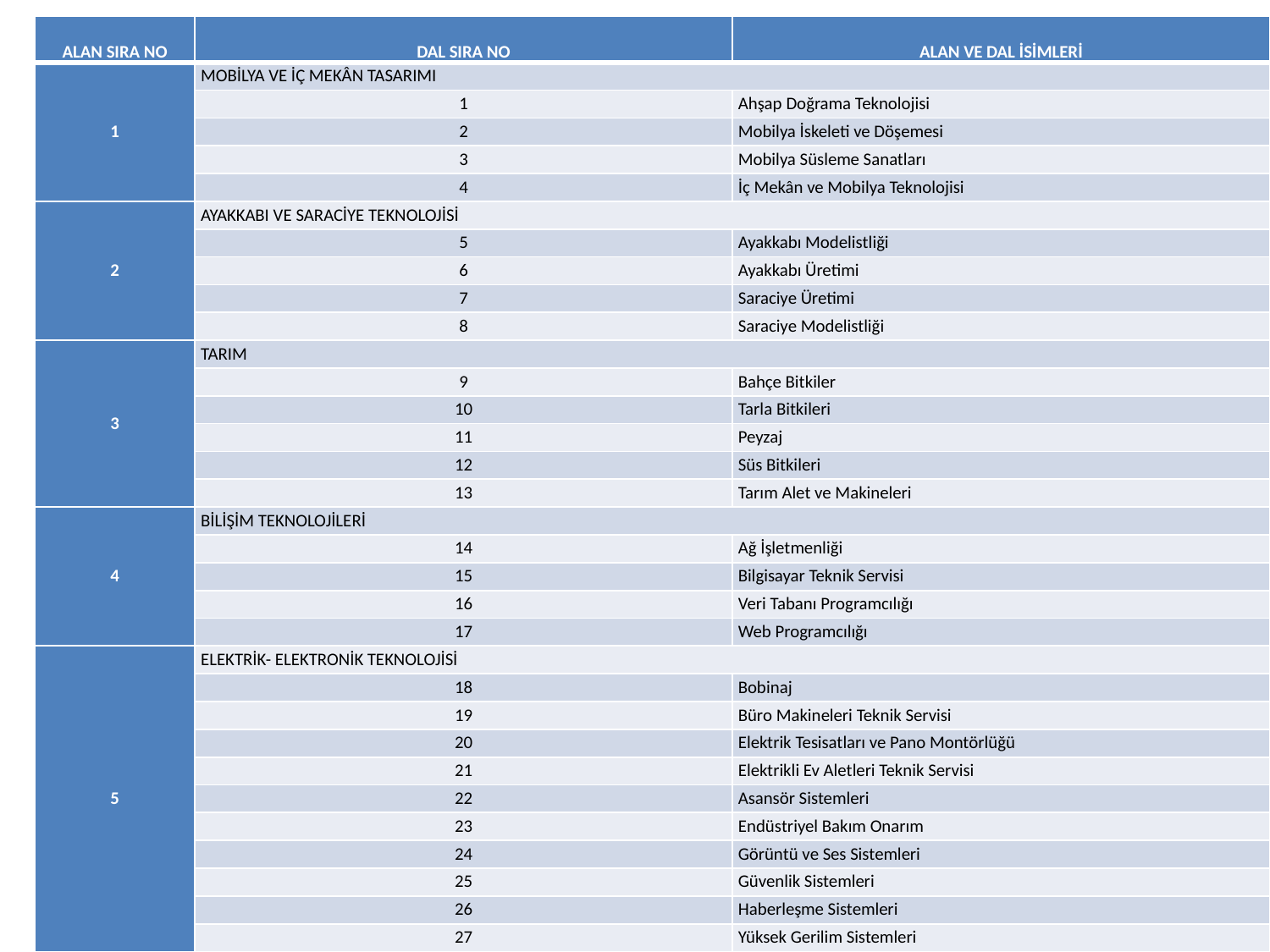

| ALAN SIRA NO | DAL SIRA NO | ALAN VE DAL İSİMLERİ |
| --- | --- | --- |
| 1 | MOBİLYA VE İÇ MEKÂN TASARIMI |  |
|  | 1 | Ahşap Doğrama Teknolojisi |
|  | 2 | Mobilya İskeleti ve Döşemesi |
|  | 3 | Mobilya Süsleme Sanatları |
|  | 4 | İç Mekân ve Mobilya Teknolojisi |
| 2 | AYAKKABI VE SARACİYE TEKNOLOJİSİ |  |
|  | 5 | Ayakkabı Modelistliği |
|  | 6 | Ayakkabı Üretimi |
|  | 7 | Saraciye Üretimi |
|  | 8 | Saraciye Modelistliği |
| 3 | TARIM |  |
|  | 9 | Bahçe Bitkiler |
|  | 10 | Tarla Bitkileri |
|  | 11 | Peyzaj |
|  | 12 | Süs Bitkileri |
|  | 13 | Tarım Alet ve Makineleri |
| 4 | BİLİŞİM TEKNOLOJİLERİ |  |
|  | 14 | Ağ İşletmenliği |
|  | 15 | Bilgisayar Teknik Servisi |
|  | 16 | Veri Tabanı Programcılığı |
|  | 17 | Web Programcılığı |
| 5 | ELEKTRİK- ELEKTRONİK TEKNOLOJİSİ |  |
|  | 18 | Bobinaj |
|  | 19 | Büro Makineleri Teknik Servisi |
|  | 20 | Elektrik Tesisatları ve Pano Montörlüğü |
|  | 21 | Elektrikli Ev Aletleri Teknik Servisi |
|  | 22 | Asansör Sistemleri |
|  | 23 | Endüstriyel Bakım Onarım |
|  | 24 | Görüntü ve Ses Sistemleri |
|  | 25 | Güvenlik Sistemleri |
|  | 26 | Haberleşme Sistemleri |
|  | 27 | Yüksek Gerilim Sistemleri |
#